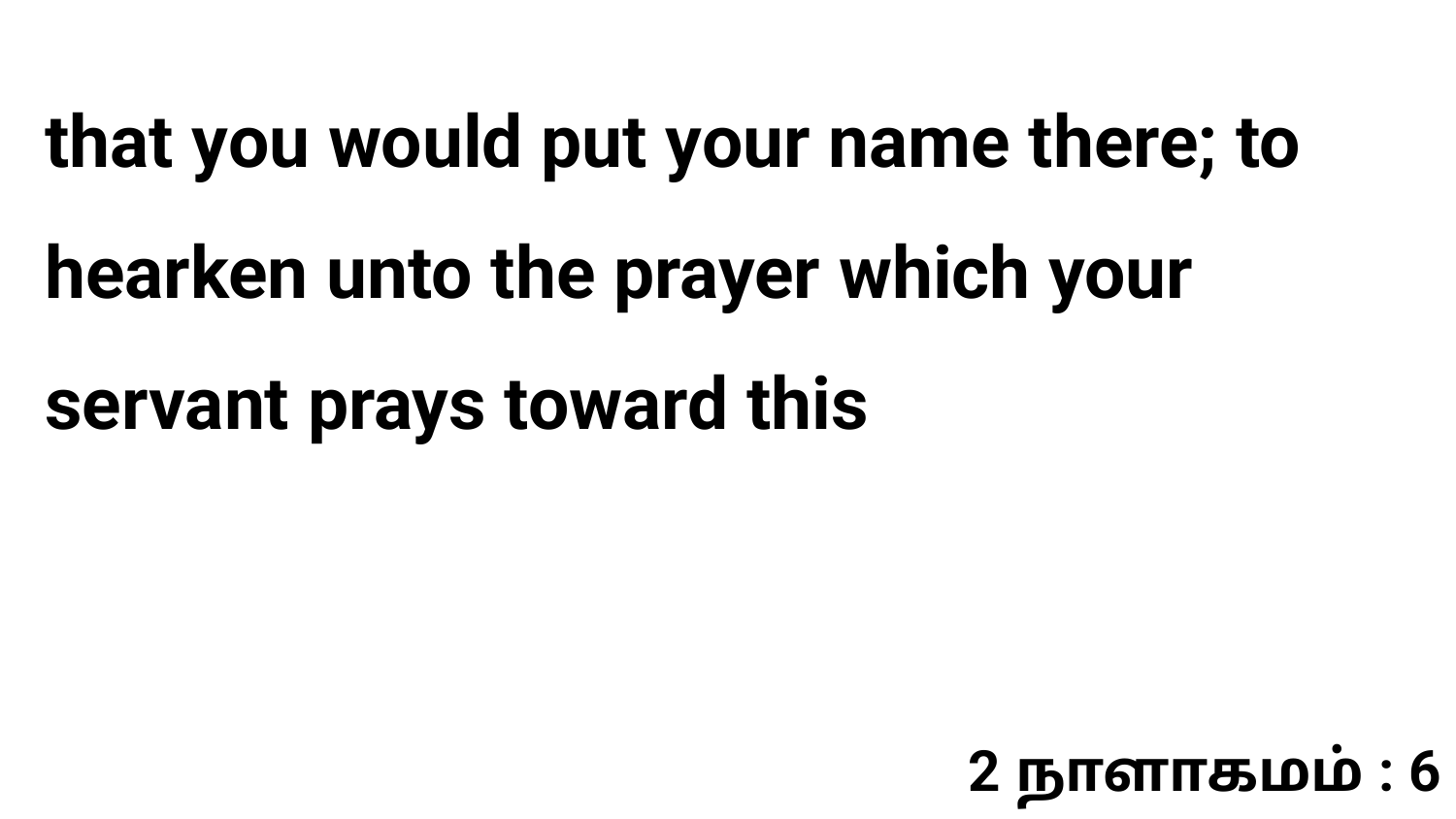

that you would put your name there; to hearken unto the prayer which your servant prays toward this
2 நாளாகமம் : 6